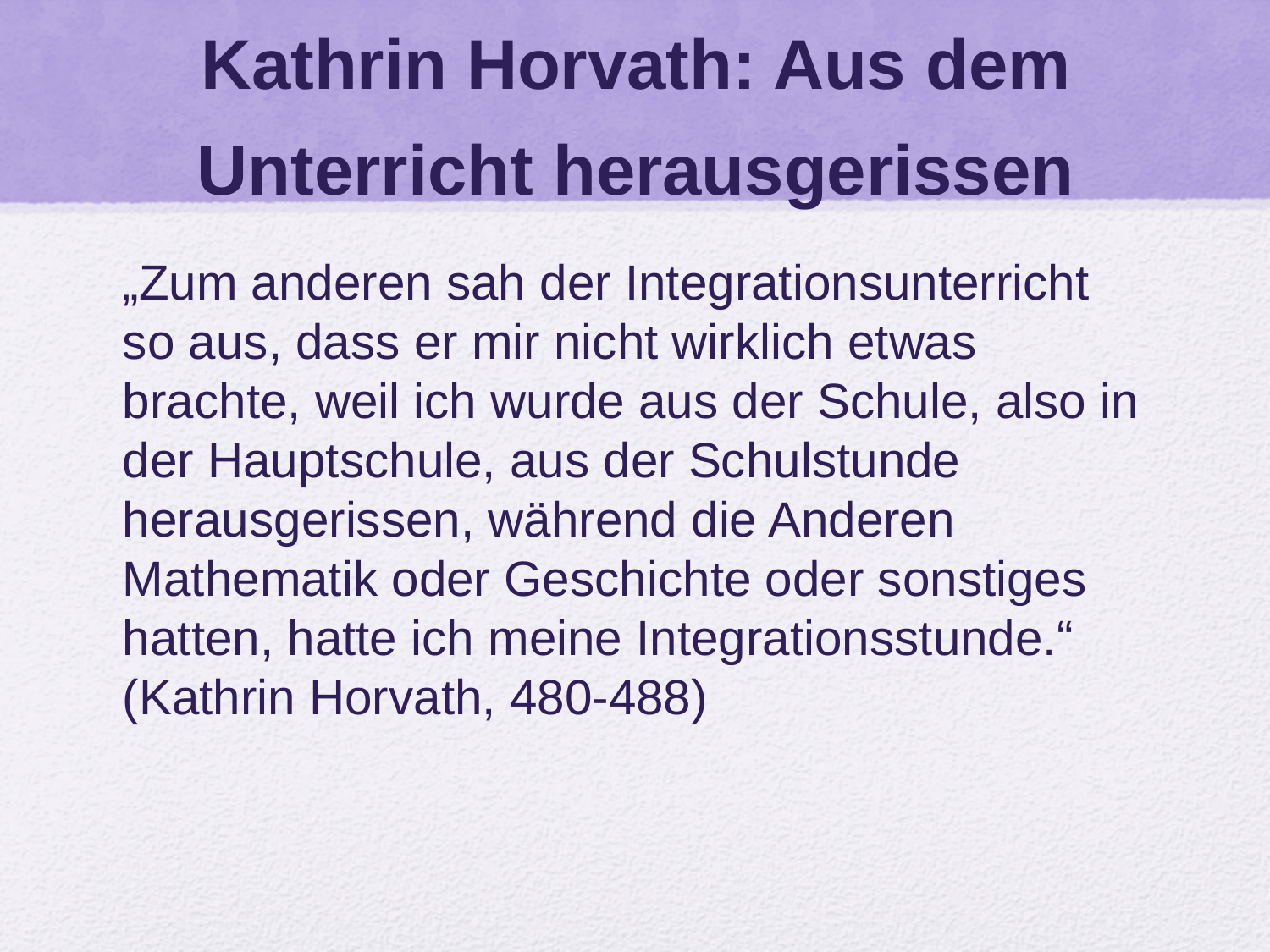

# Kathrin Horvath: Aus dem Unterricht herausgerissen
„Zum anderen sah der Integrationsunterricht so aus, dass er mir nicht wirklich etwas brachte, weil ich wurde aus der Schule, also in der Hauptschule, aus der Schulstunde herausgerissen, während die Anderen Mathematik oder Geschichte oder sonstiges hatten, hatte ich meine Integrationsstunde.“ (Kathrin Horvath, 480-488)